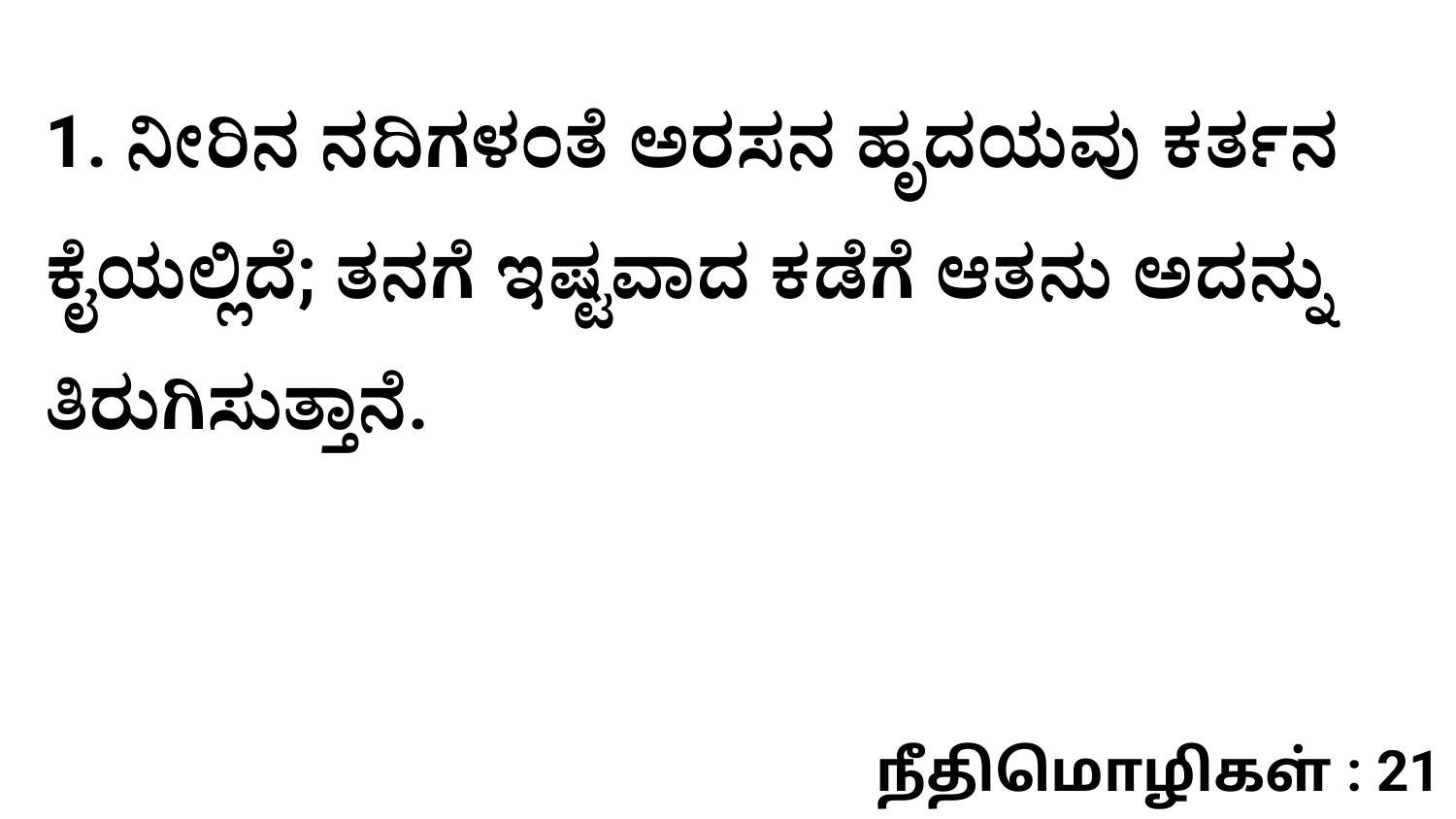

1. ನೀರಿನ ನದಿಗಳಂತೆ ಅರಸನ ಹೃದಯವು ಕರ್ತನ ಕೈಯಲ್ಲಿದೆ; ತನಗೆ ಇಷ್ಟವಾದ ಕಡೆಗೆ ಆತನು ಅದನ್ನು ತಿರುಗಿಸುತ್ತಾನೆ.
நீதிமொழிகள் : 21